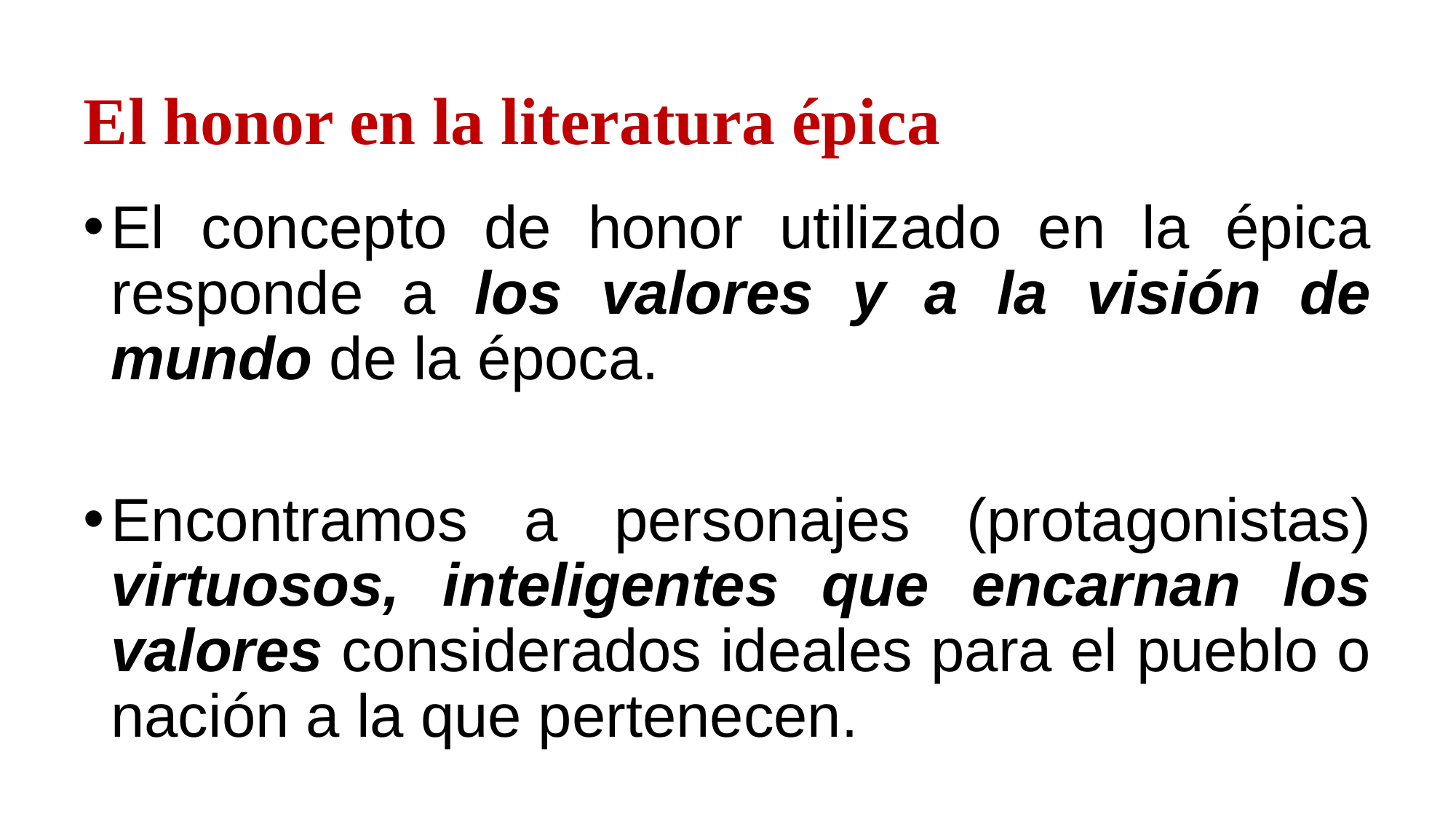

# El honor en la literatura épica
El concepto de honor utilizado en la épica responde a los valores y a la visión de mundo de la época.

Encontramos a personajes (protagonistas) virtuosos, inteligentes que encarnan los valores considerados ideales para el pueblo o nación a la que pertenecen.